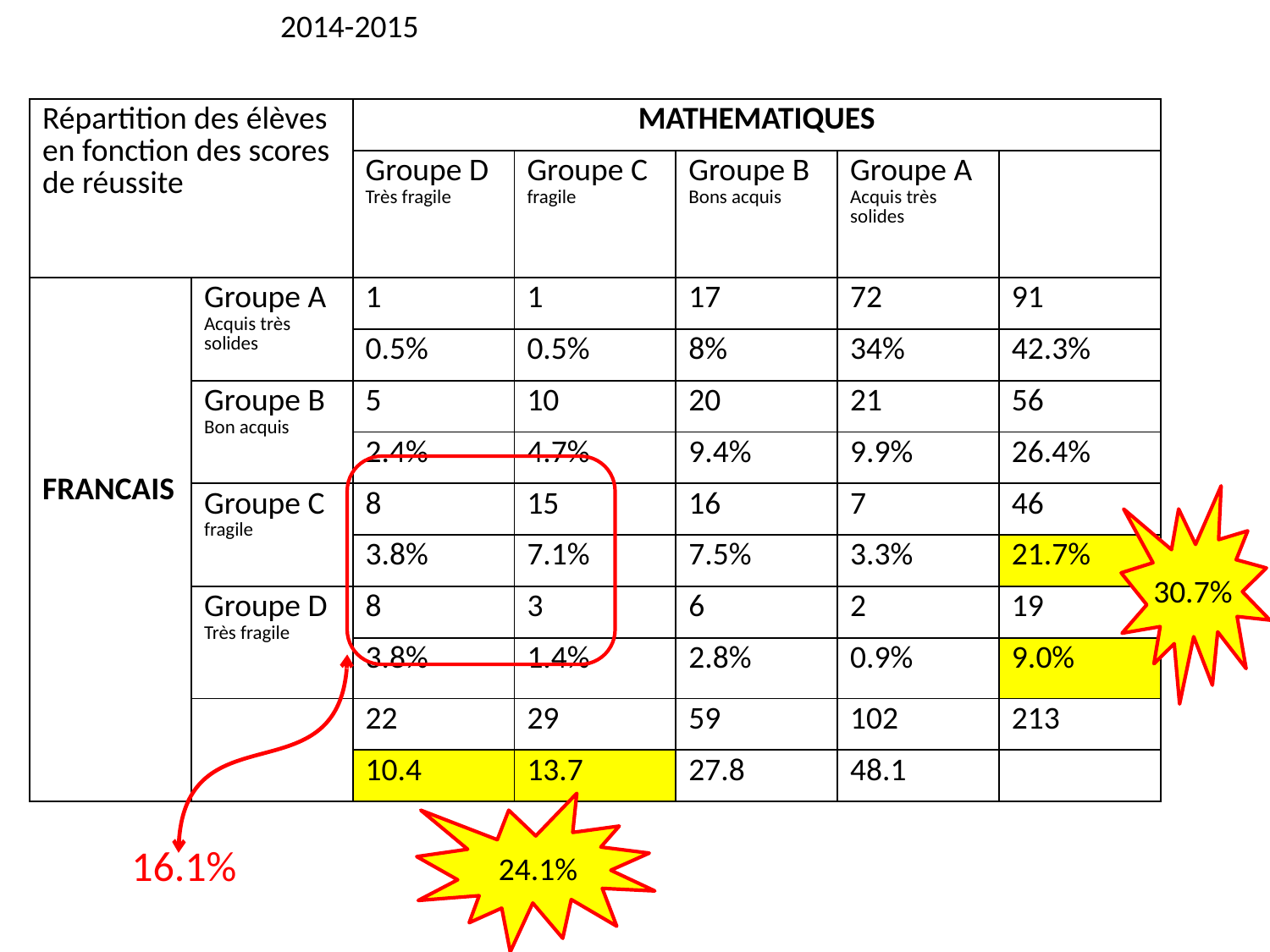

2014-2015
| Répartition des élèves en fonction des scores de réussite |  | MATHEMATIQUES |  |  |  |  |
| --- | --- | --- | --- | --- | --- | --- |
|  |  | Groupe D Très fragile | Groupe C fragile | Groupe B Bons acquis | Groupe A Acquis très solides |  |
| FRANCAIS | Groupe A Acquis très solides | 1 | 1 | 17 | 72 | 91 |
|  |  | 0.5% | 0.5% | 8% | 34% | 42.3% |
|  | Groupe B Bon acquis | 5 | 10 | 20 | 21 | 56 |
|  |  | 2.4% | 4.7% | 9.4% | 9.9% | 26.4% |
|  | Groupe C fragile | 8 | 15 | 16 | 7 | 46 |
|  |  | 3.8% | 7.1% | 7.5% | 3.3% | 21.7% |
|  | Groupe D Très fragile | 8 | 3 | 6 | 2 | 19 |
|  |  | 3.8% | 1.4% | 2.8% | 0.9% | 9.0% |
|  |  | 22 | 29 | 59 | 102 | 213 |
|  |  | 10.4 | 13.7 | 27.8 | 48.1 |  |

30.7%

16.1%
24.1%